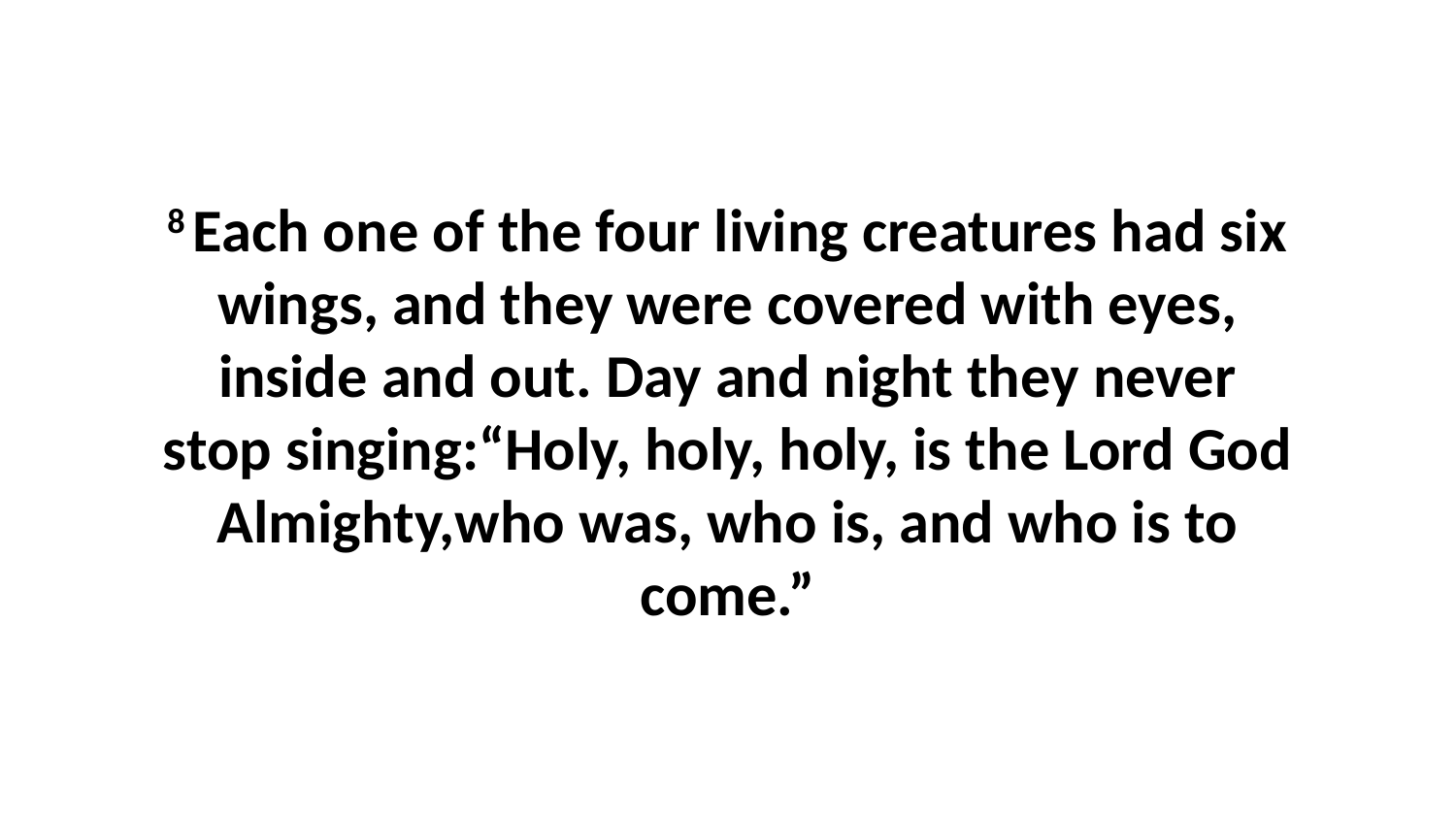

8 Each one of the four living creatures had six wings, and they were covered with eyes, inside and out. Day and night they never stop singing:“Holy, holy, holy, is the Lord God Almighty,who was, who is, and who is to come.”